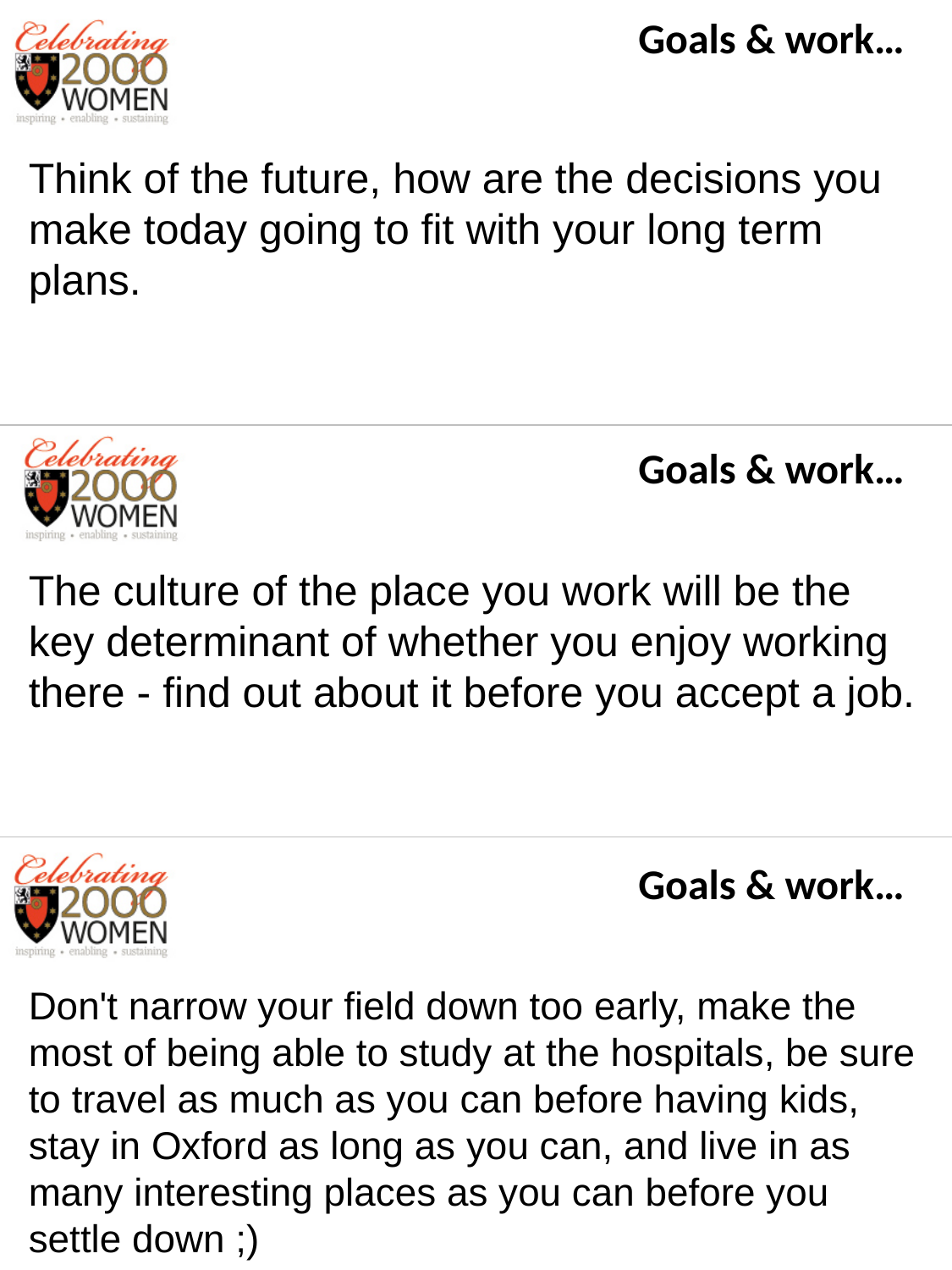

Goals & work…
Think of the future, how are the decisions you make today going to fit with your long term plans.
Goals & work…
The culture of the place you work will be the key determinant of whether you enjoy working there - find out about it before you accept a job.
Goals & work…
Don't narrow your field down too early, make the most of being able to study at the hospitals, be sure to travel as much as you can before having kids, stay in Oxford as long as you can, and live in as many interesting places as you can before you settle down ;)